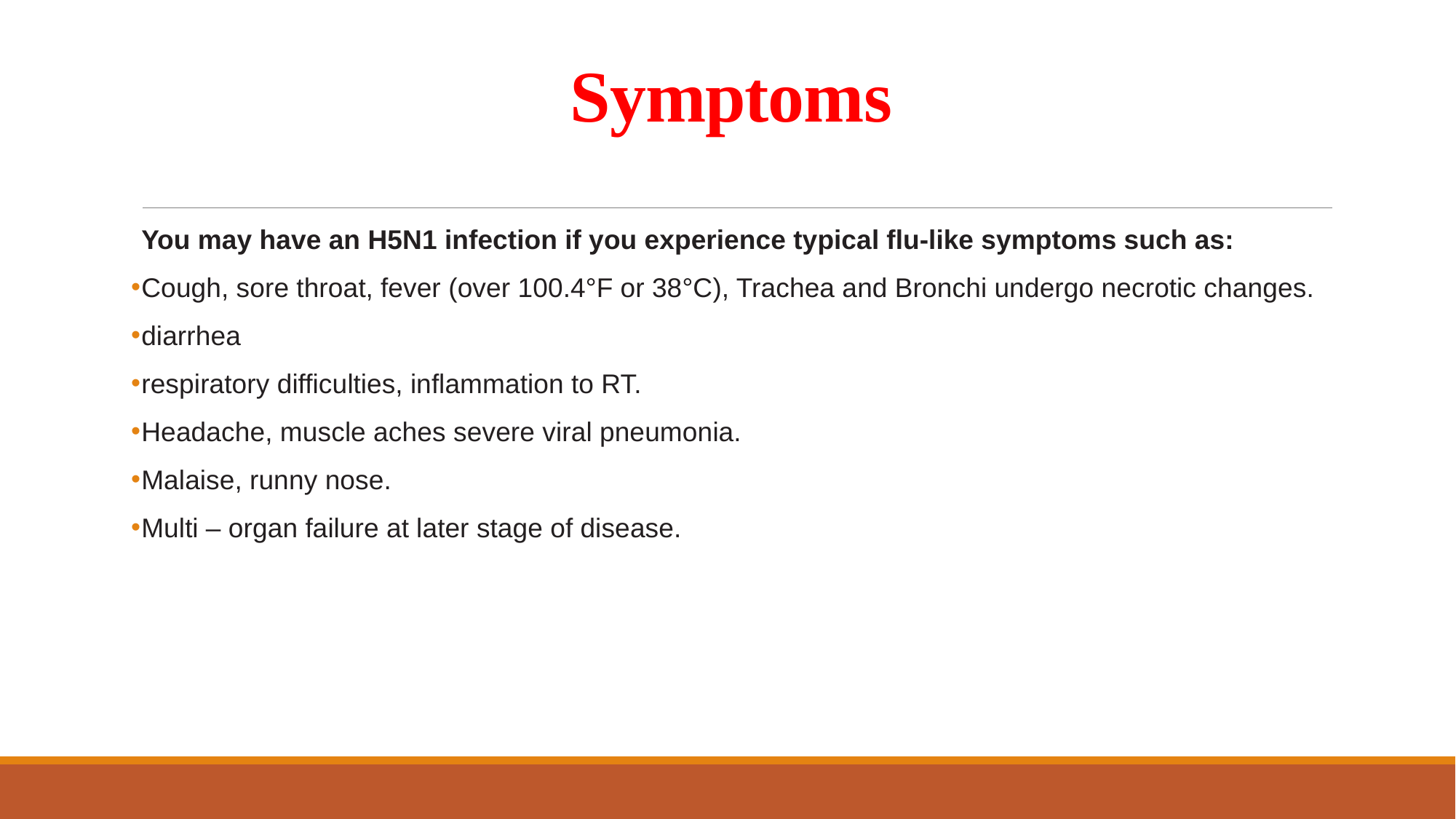

# Symptoms
You may have an H5N1 infection if you experience typical flu-like symptoms such as:
Cough, sore throat, fever (over 100.4°F or 38°C), Trachea and Bronchi undergo necrotic changes.
diarrhea
respiratory difficulties, inflammation to RT.
Headache, muscle aches severe viral pneumonia.
Malaise, runny nose.
Multi – organ failure at later stage of disease.